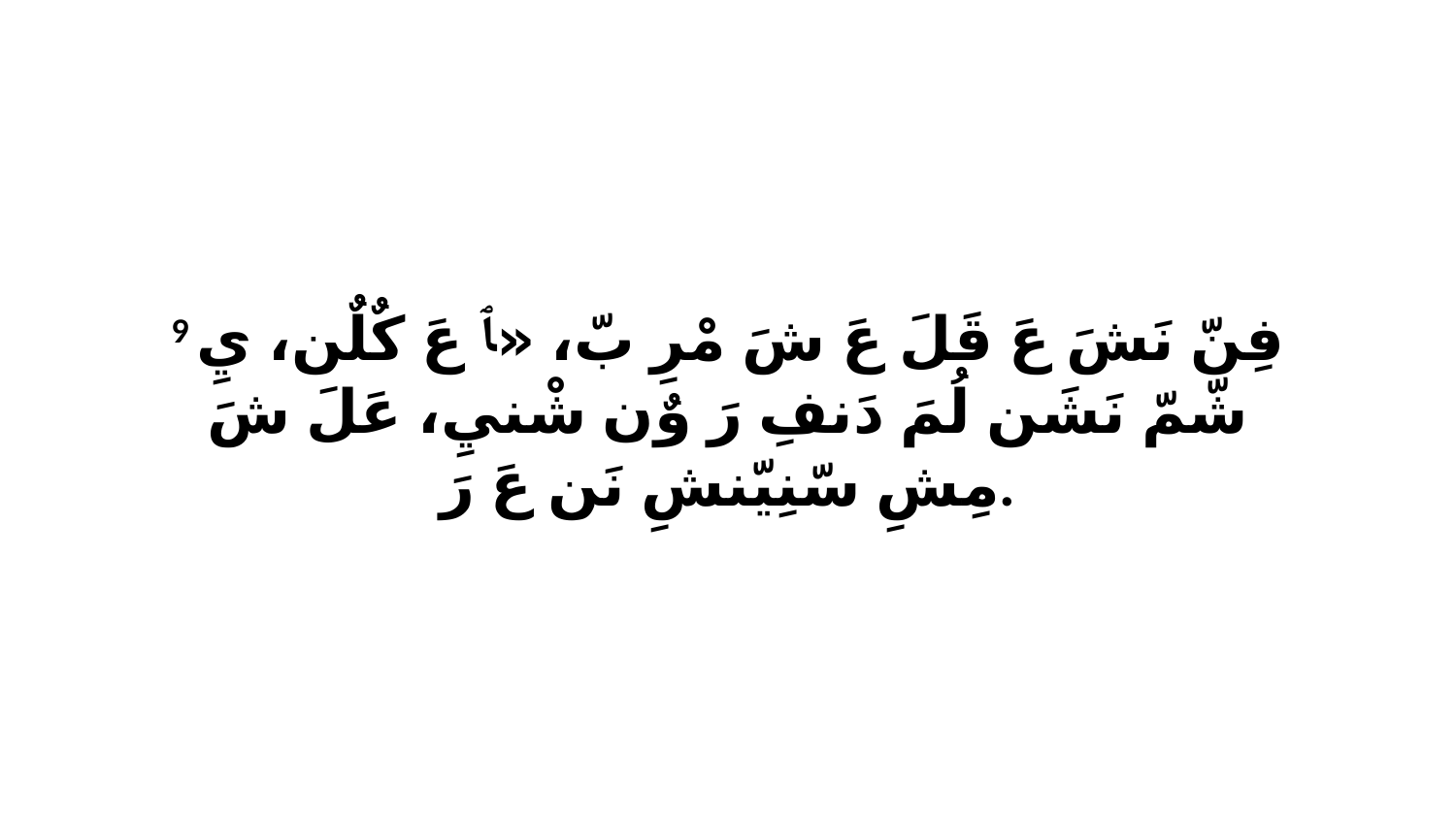

9 فِنّ نَشَ عَ قَلَ عَ شَ مْرِ بّ، «ﭑ عَ كٌلٌن، يِ شّمّ نَشَن لُمَ دَنفِ رَ وٌن شْنيِ، عَلَ شَ مِشِ سّنِيّنشِ نَن عَ رَ.